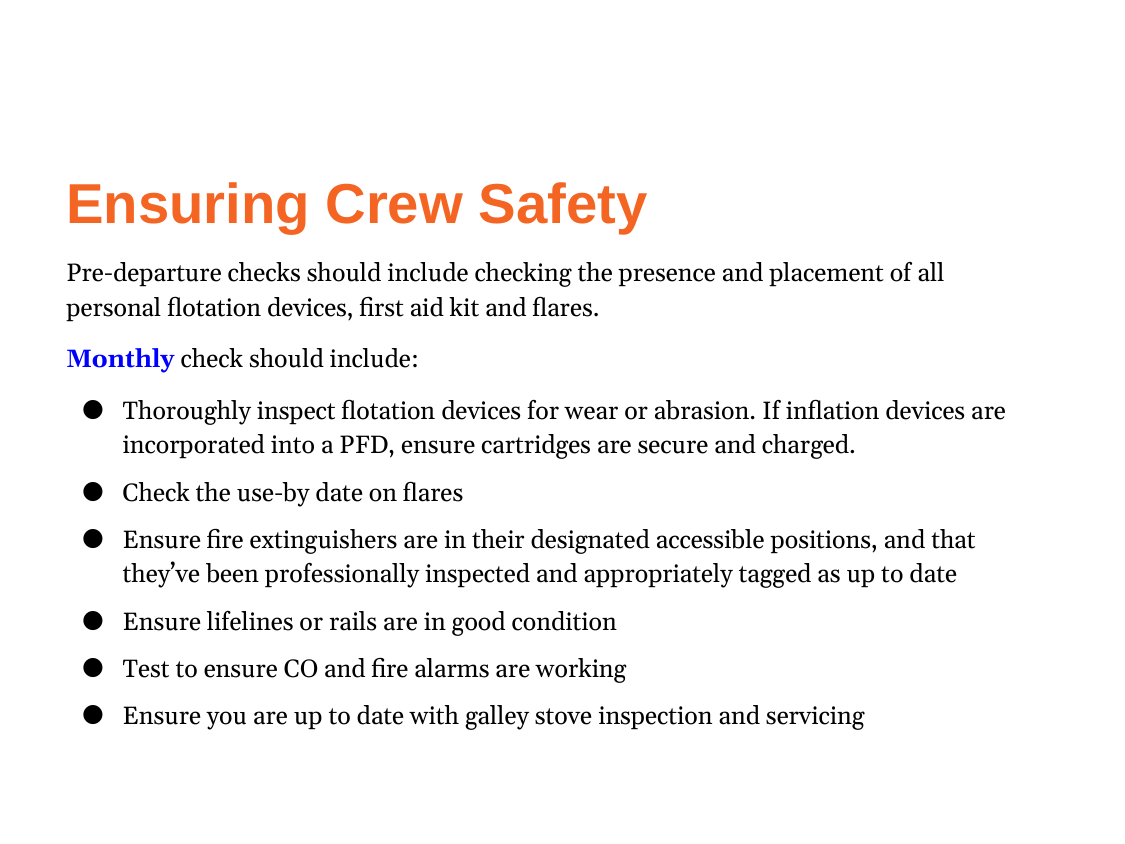

Ensuring Crew Safety
Pre-departure checks should include checking the presence and placement of all personal flotation devices, first aid kit and flares.
Monthly check should include:
Thoroughly inspect flotation devices for wear or abrasion. If inflation devices are incorporated into a PFD, ensure cartridges are secure and charged.
Check the use-by date on flares
Ensure fire extinguishers are in their designated accessible positions, and that they’ve been professionally inspected and appropriately tagged as up to date
Ensure lifelines or rails are in good condition
Test to ensure CO and fire alarms are working
Ensure you are up to date with galley stove inspection and servicing